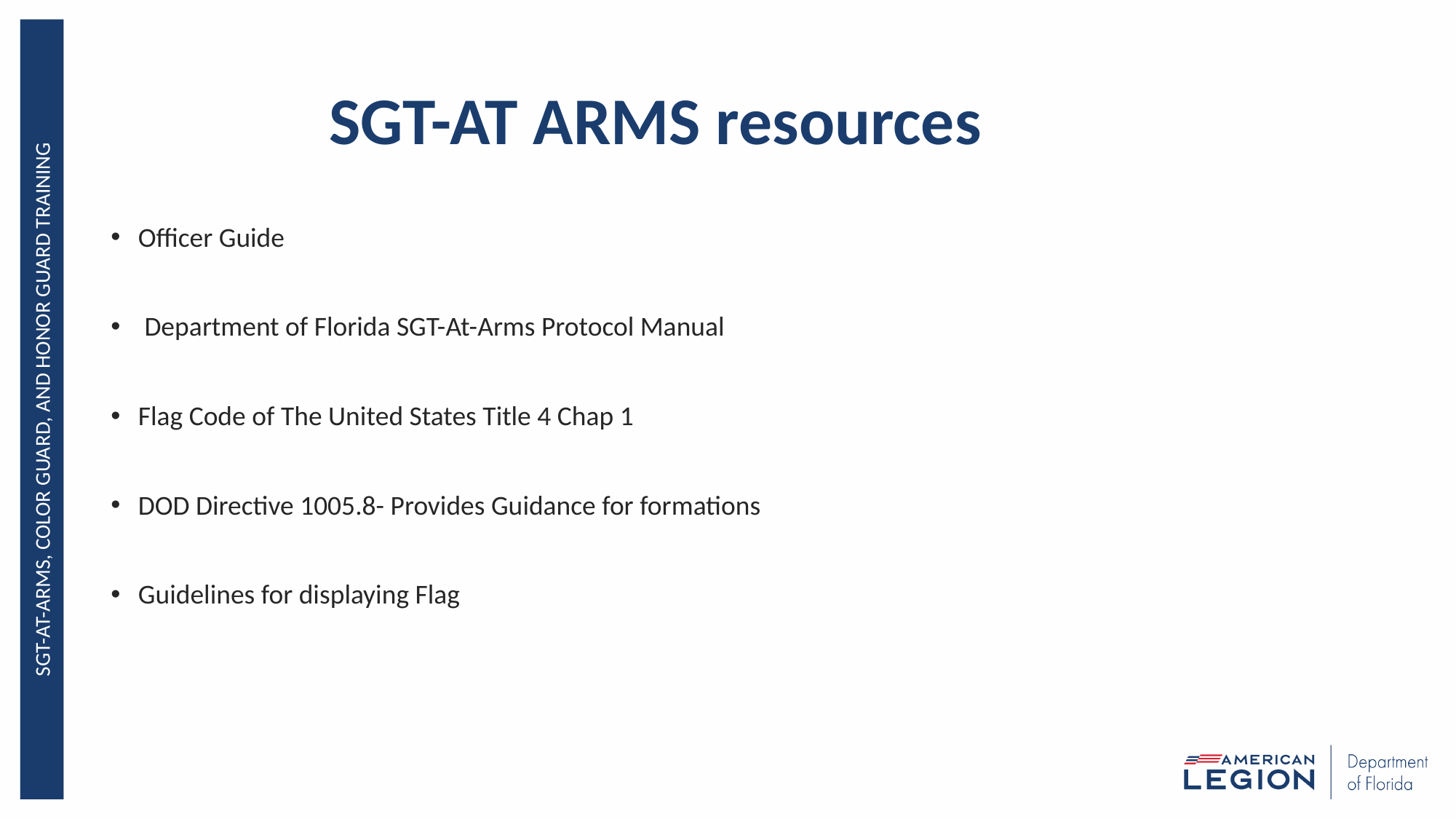

# SGT-AT ARMS resources
Officer Guide

 Department of Florida SGT-At-Arms Protocol Manual

Flag Code of The United States Title 4 Chap 1

DOD Directive 1005.8- Provides Guidance for formations

Guidelines for displaying Flag

Sgt-at-Arms, Color Guard, and Honor Guard Training